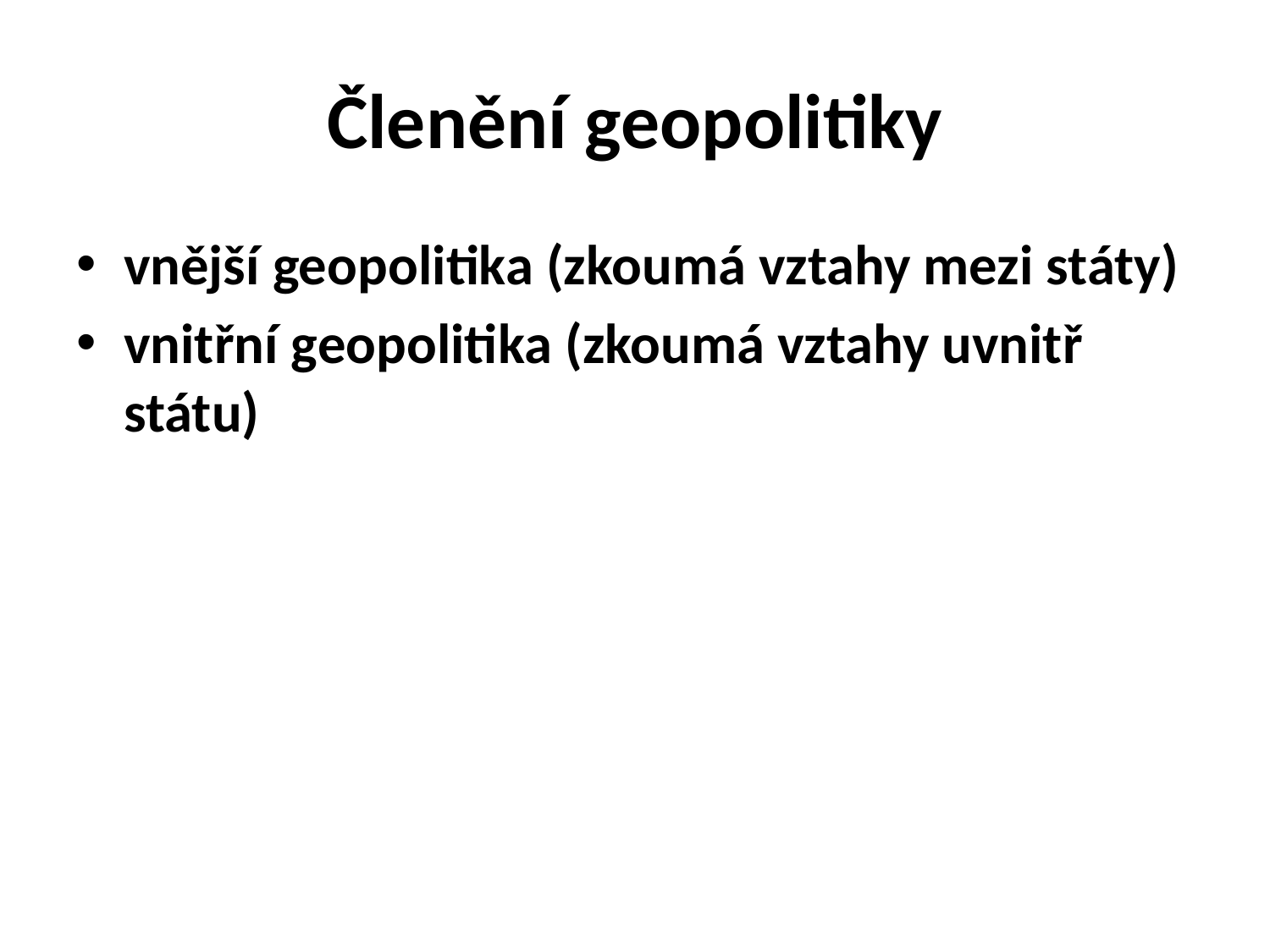

# Členění geopolitiky
vnější geopolitika (zkoumá vztahy mezi státy)
vnitřní geopolitika (zkoumá vztahy uvnitř státu)